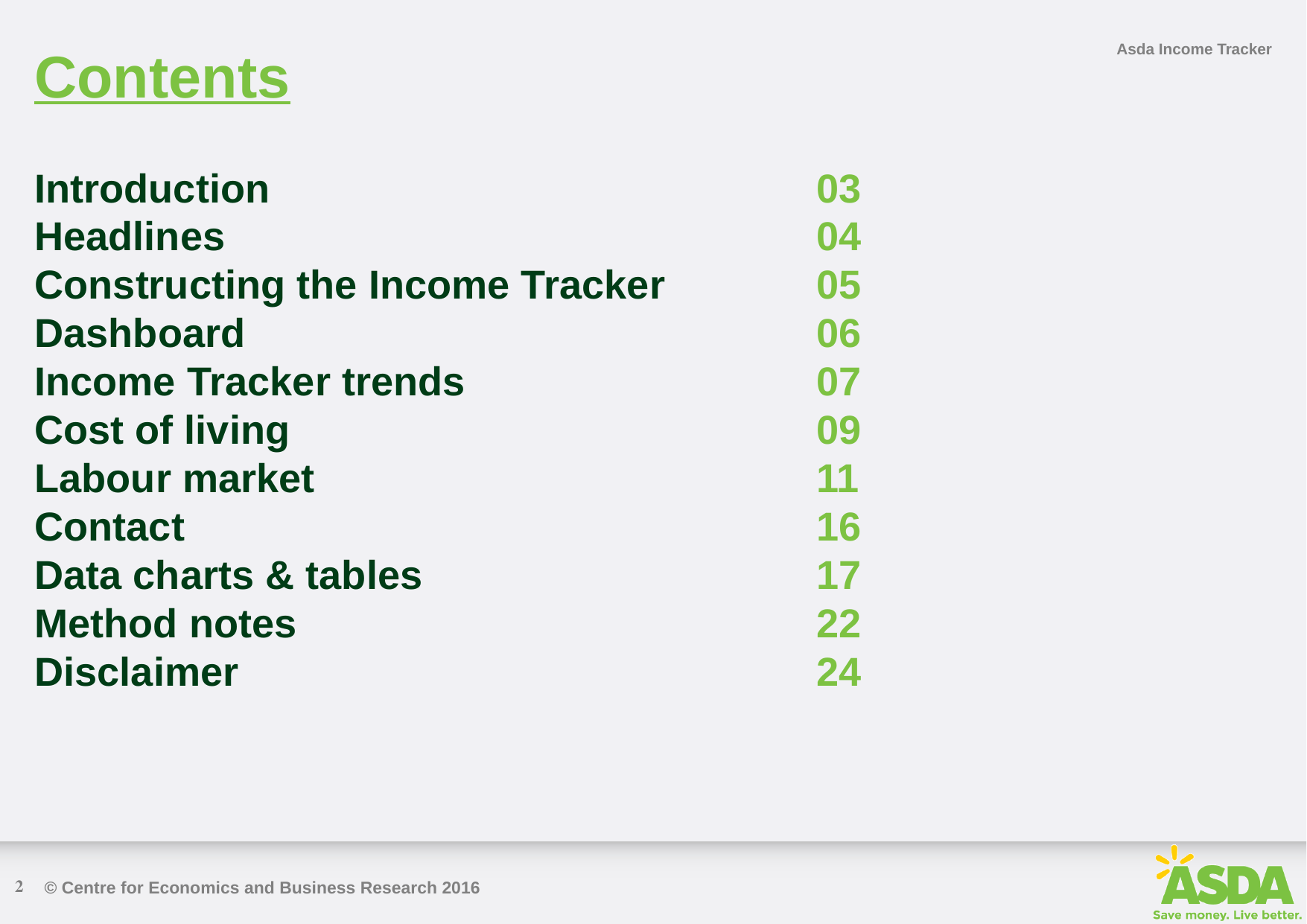

Contents
Asda Income Tracker
Introduction					03
Headlines						04
Constructing the Income Tracker 		05
Dashboard						06
Income Tracker trends				07
Cost of living					09
Labour market					11
Contact						16
Data charts & tables				17
Method notes					22
Disclaimer						24

2